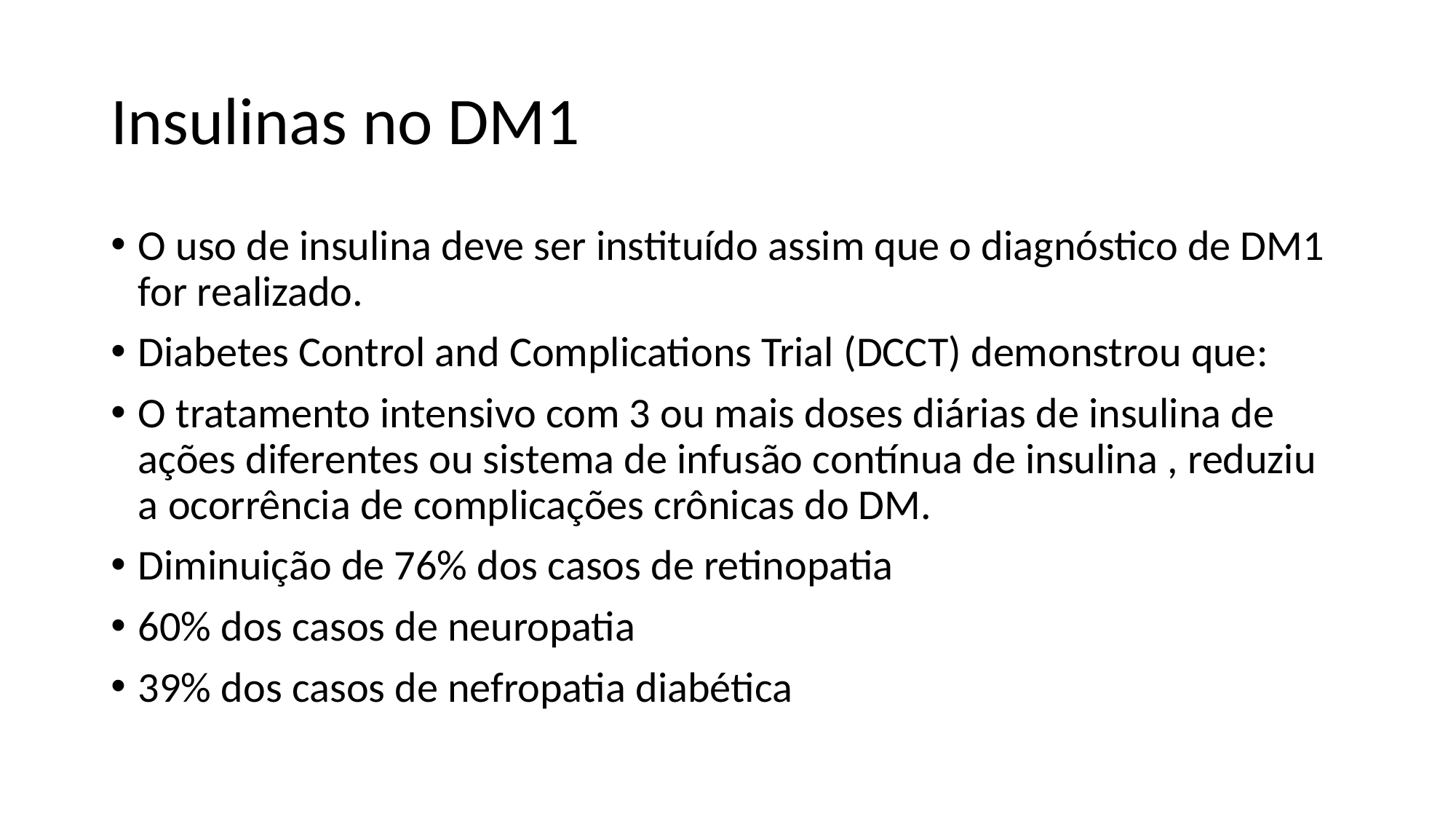

# Insulinas no DM1
O uso de insulina deve ser instituído assim que o diagnóstico de DM1 for realizado.
Diabetes Control and Complications Trial (DCCT) demonstrou que:
O tratamento intensivo com 3 ou mais doses diárias de insulina de ações diferentes ou sistema de infusão contínua de insulina , reduziu a ocorrência de complicações crônicas do DM.
Diminuição de 76% dos casos de retinopatia
60% dos casos de neuropatia
39% dos casos de nefropatia diabética